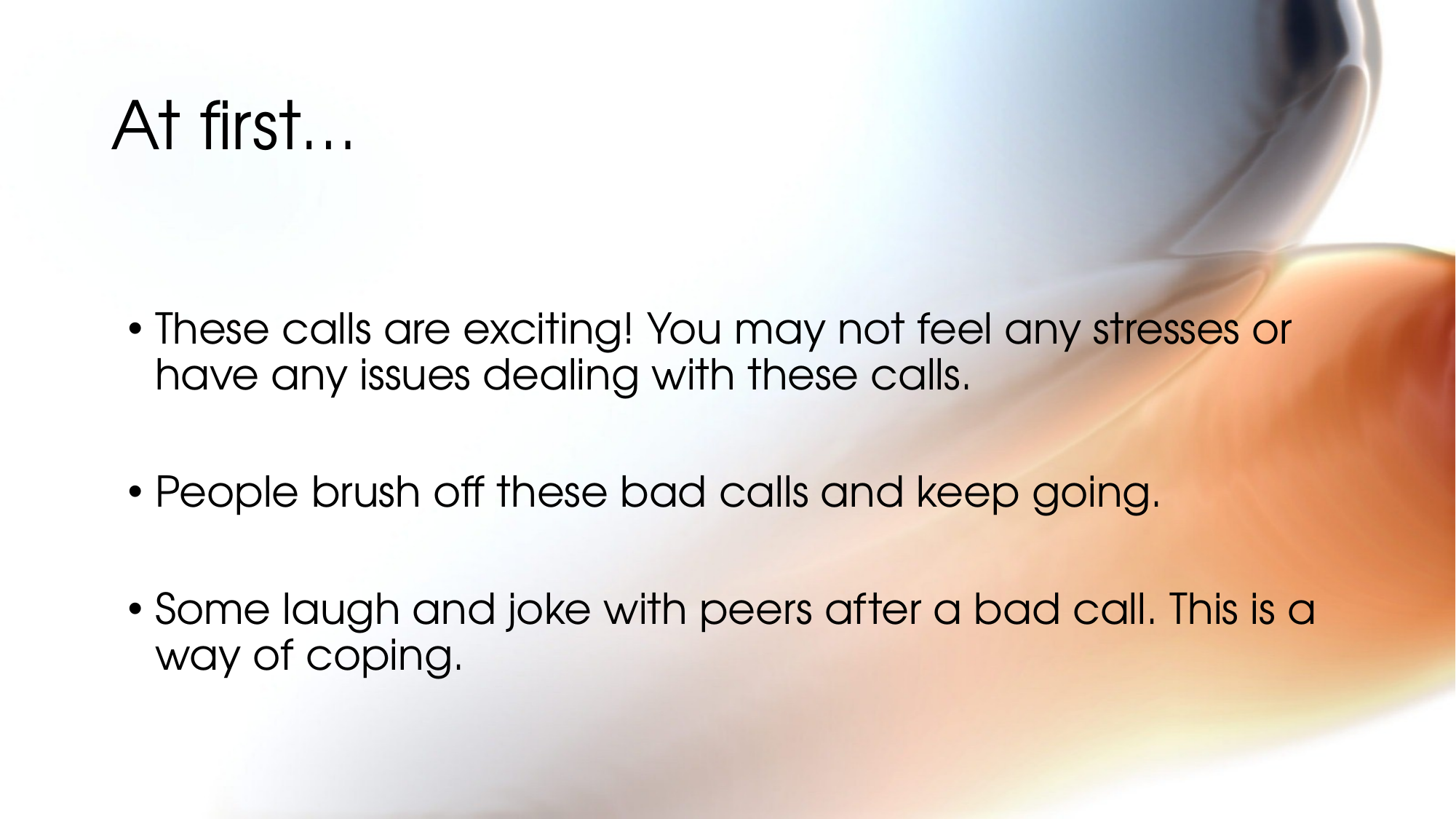

# At first…
These calls are exciting! You may not feel any stresses or have any issues dealing with these calls.

People brush off these bad calls and keep going.

Some laugh and joke with peers after a bad call. This is a way of coping.